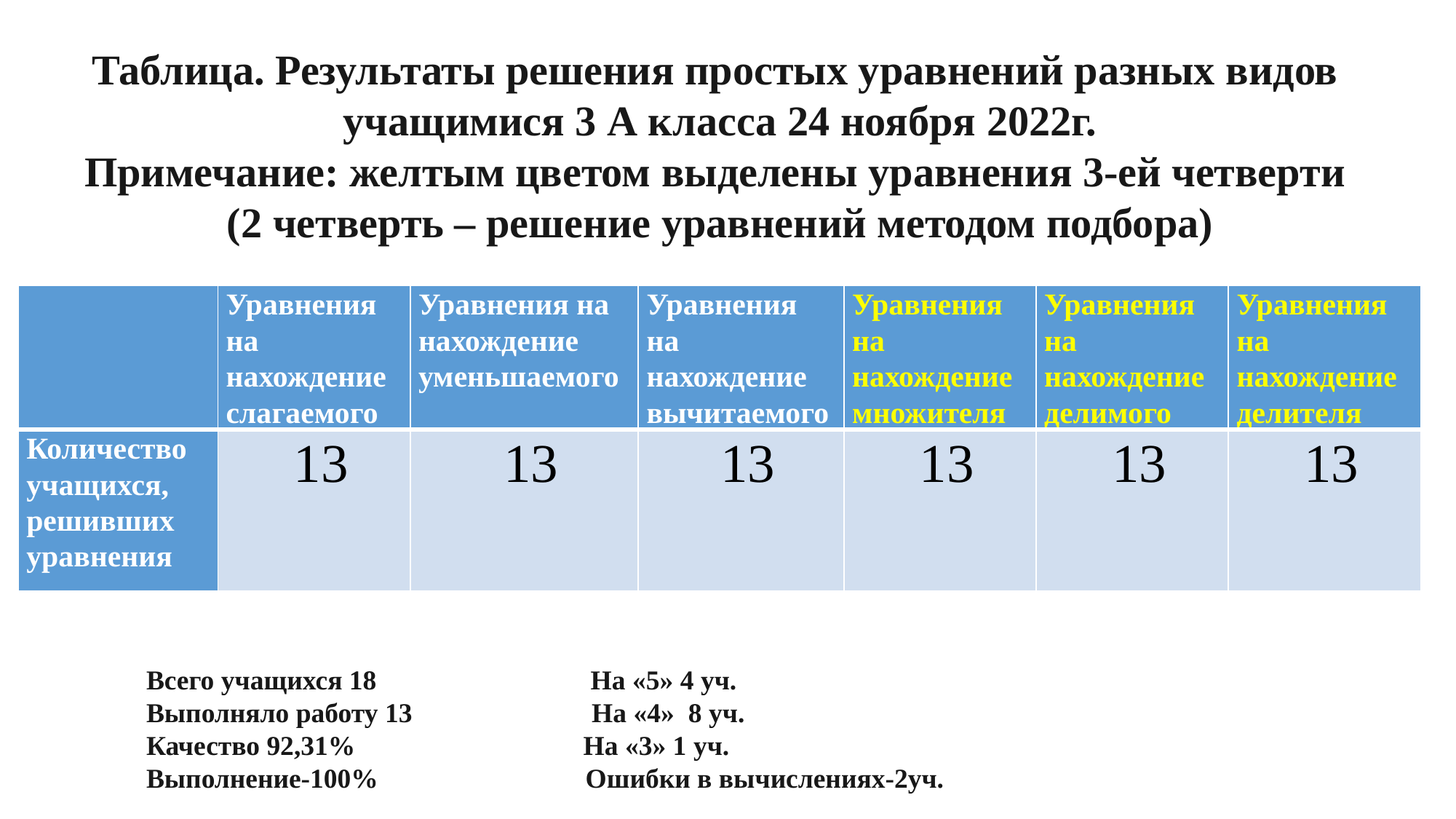

Таблица. Результаты решения простых уравнений разных видов
учащимися 3 А класса 24 ноября 2022г.
Примечание: желтым цветом выделены уравнения 3-ей четверти
(2 четверть – решение уравнений методом подбора)

|  | Уравнения на нахождение слагаемого | Уравнения на нахождение уменьшаемого | Уравнения на нахождение вычитаемого | Уравнения на нахождение множителя | Уравнения на нахождение делимого | Уравнения на нахождение делителя |
| --- | --- | --- | --- | --- | --- | --- |
| Количество учащихся, решивших уравнения | 13 | 13 | 13 | 13 | 13 | 13 |
Всего учащихся 18                               На «5» 4 уч.
Выполняло работу 13                          На «4»  8 уч.
Качество 92,31%                                 На «3» 1 уч.
Выполнение-100%                              Ошибки в вычислениях-2уч.